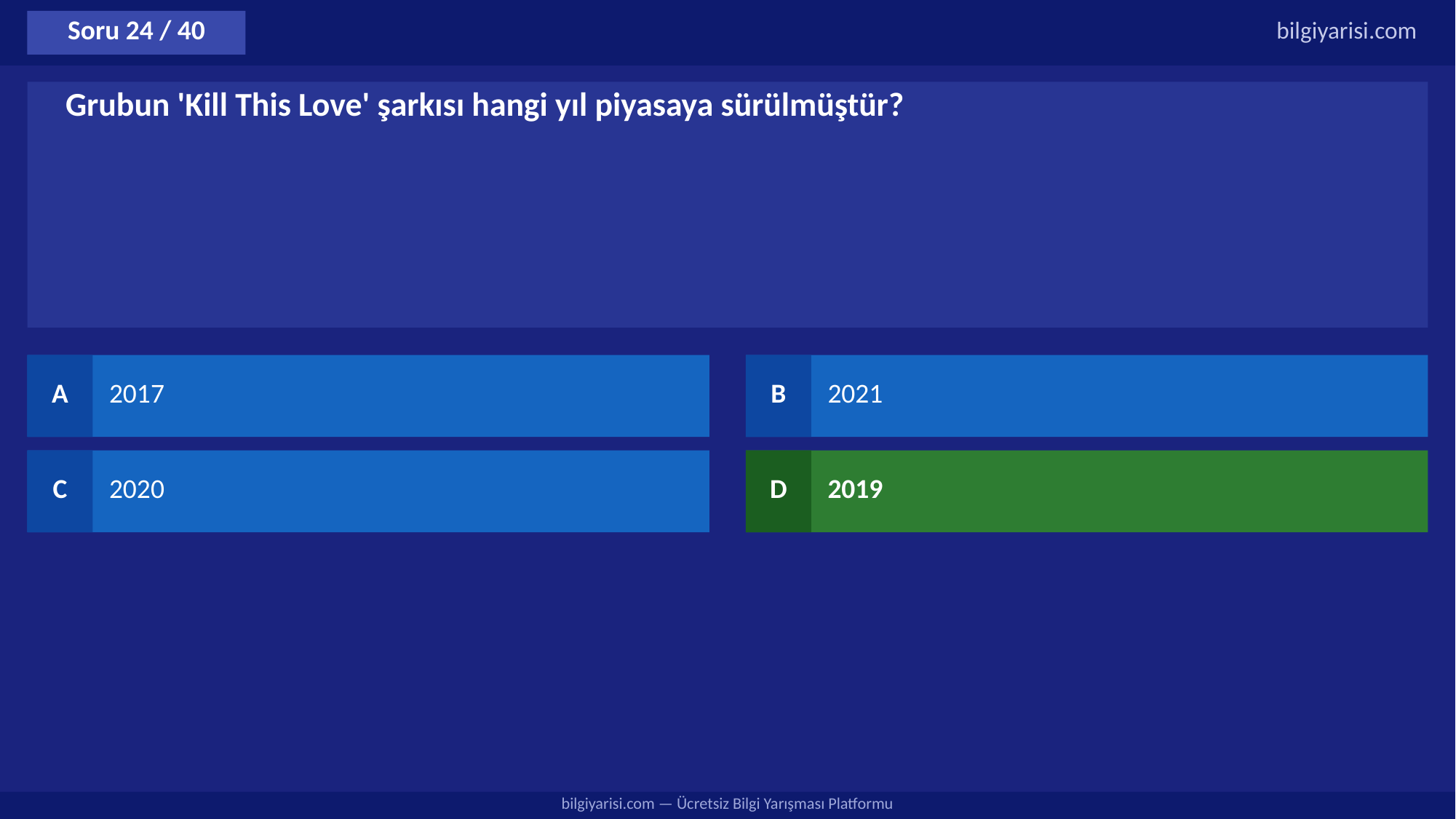

Soru 24 / 40
bilgiyarisi.com

Grubun 'Kill This Love' şarkısı hangi yıl piyasaya sürülmüştür?

A
2017

B
2021

C
2020

D
2019
bilgiyarisi.com — Ücretsiz Bilgi Yarışması Platformu